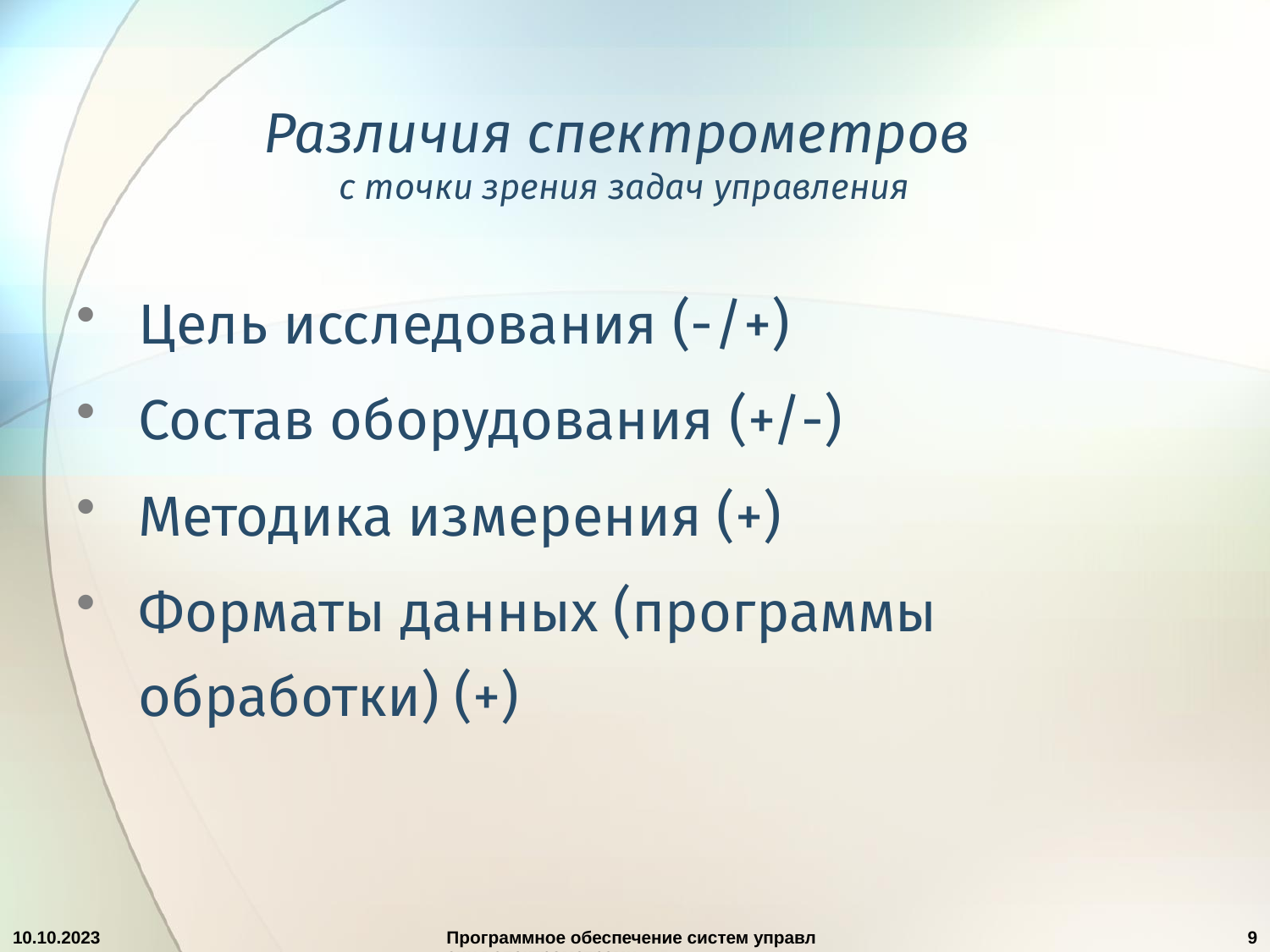

# Различия спектрометров с точки зрения задач управления
Цель исследования (-/+)
Состав оборудования (+/-)
Методика измерения (+)
Форматы данных (программы обработки) (+)
10.10.2023
Программное обеспечение систем управления спектрометрами
9